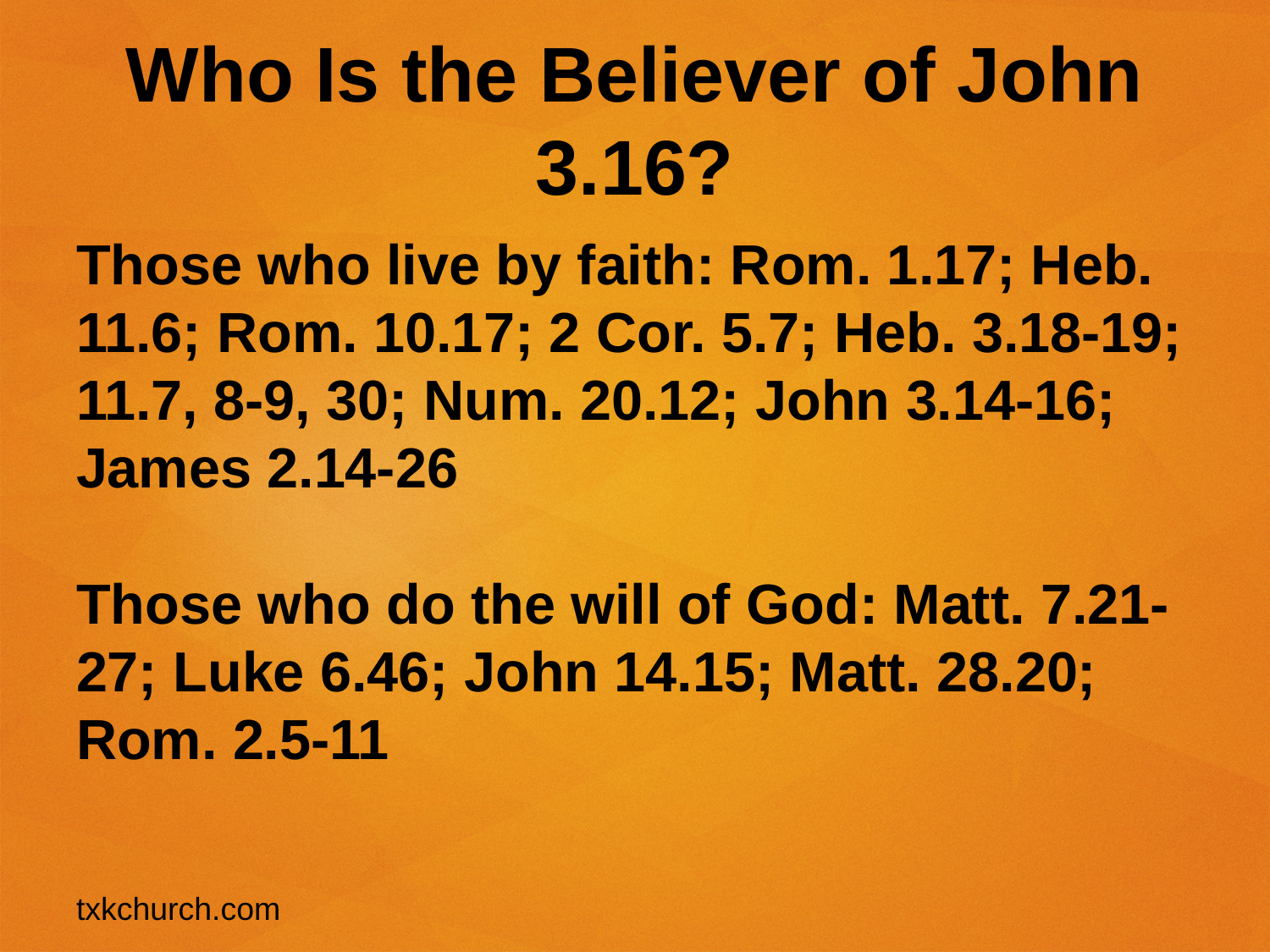

# Who Is the Believer of John 3.16?
Those who live by faith: Rom. 1.17; Heb. 11.6; Rom. 10.17; 2 Cor. 5.7; Heb. 3.18-19; 11.7, 8-9, 30; Num. 20.12; John 3.14-16; James 2.14-26

Those who do the will of God: Matt. 7.21-27; Luke 6.46; John 14.15; Matt. 28.20; Rom. 2.5-11
txkchurch.com